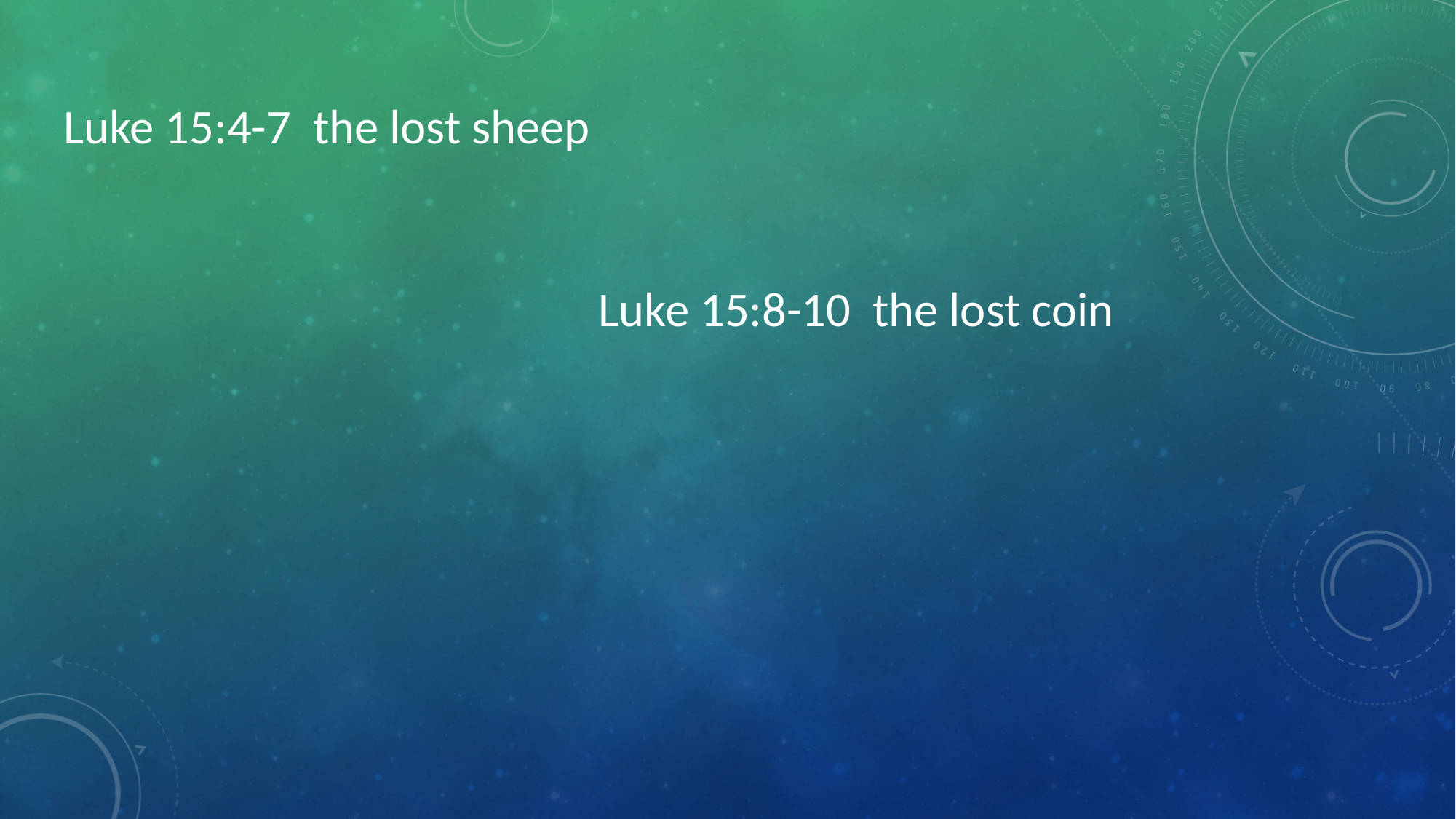

Luke 15:4-7  the lost sheep
Luke 15:8-10  the lost coin